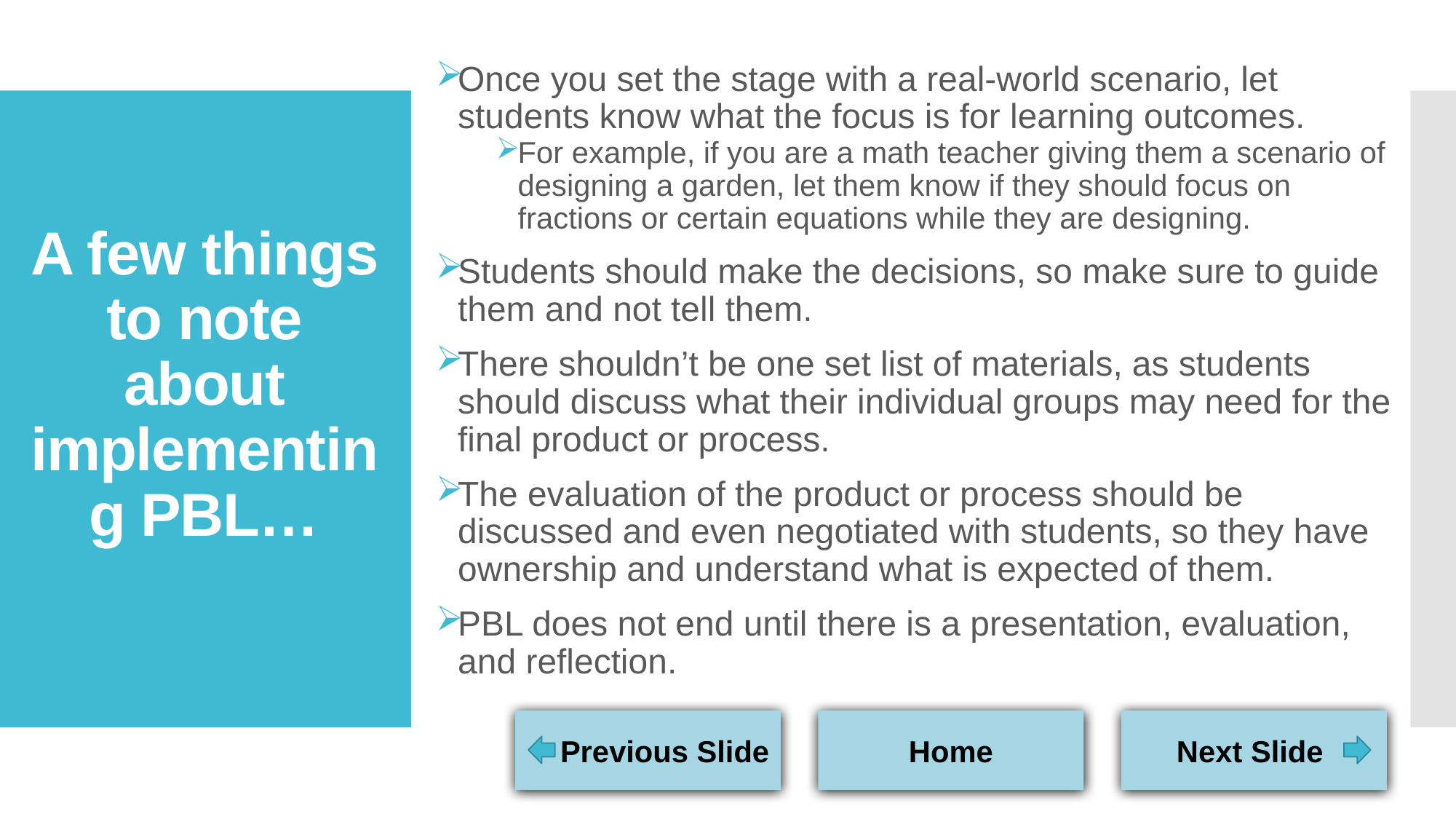

Once you set the stage with a real-world scenario, let students know what the focus is for learning outcomes.
For example, if you are a math teacher giving them a scenario of designing a garden, let them know if they should focus on fractions or certain equations while they are designing.

Students should make the decisions, so make sure to guide them and not tell them.

There shouldn’t be one set list of materials, as students should discuss what their individual groups may need for the final product or process.

The evaluation of the product or process should be discussed and even negotiated with students, so they have ownership and understand what is expected of them.

PBL does not end until there is a presentation, evaluation, and reflection.

# A few things to note about implementing PBL…
    Previous Slide

Home
Next Slide